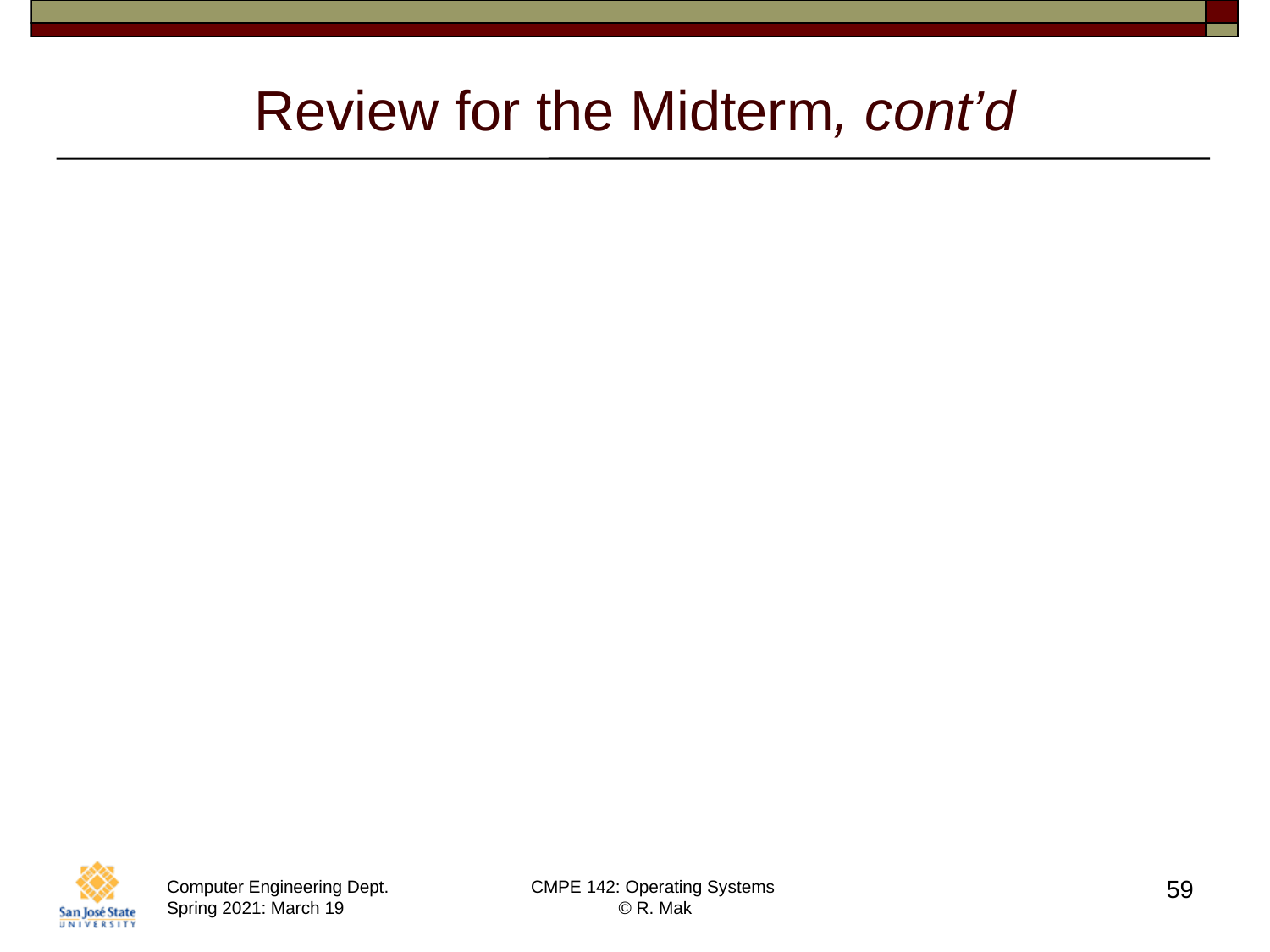

# Review for the Midterm, cont’d
Scheduling algorithms
Preemptive vs. non-preemptive
Scheduling criteria
Algorithms: FCFS, SJF, SRT, RR, HPF, etc.
Priority queues
Time quanta (slices)
Timelines
Interrupt routines
59